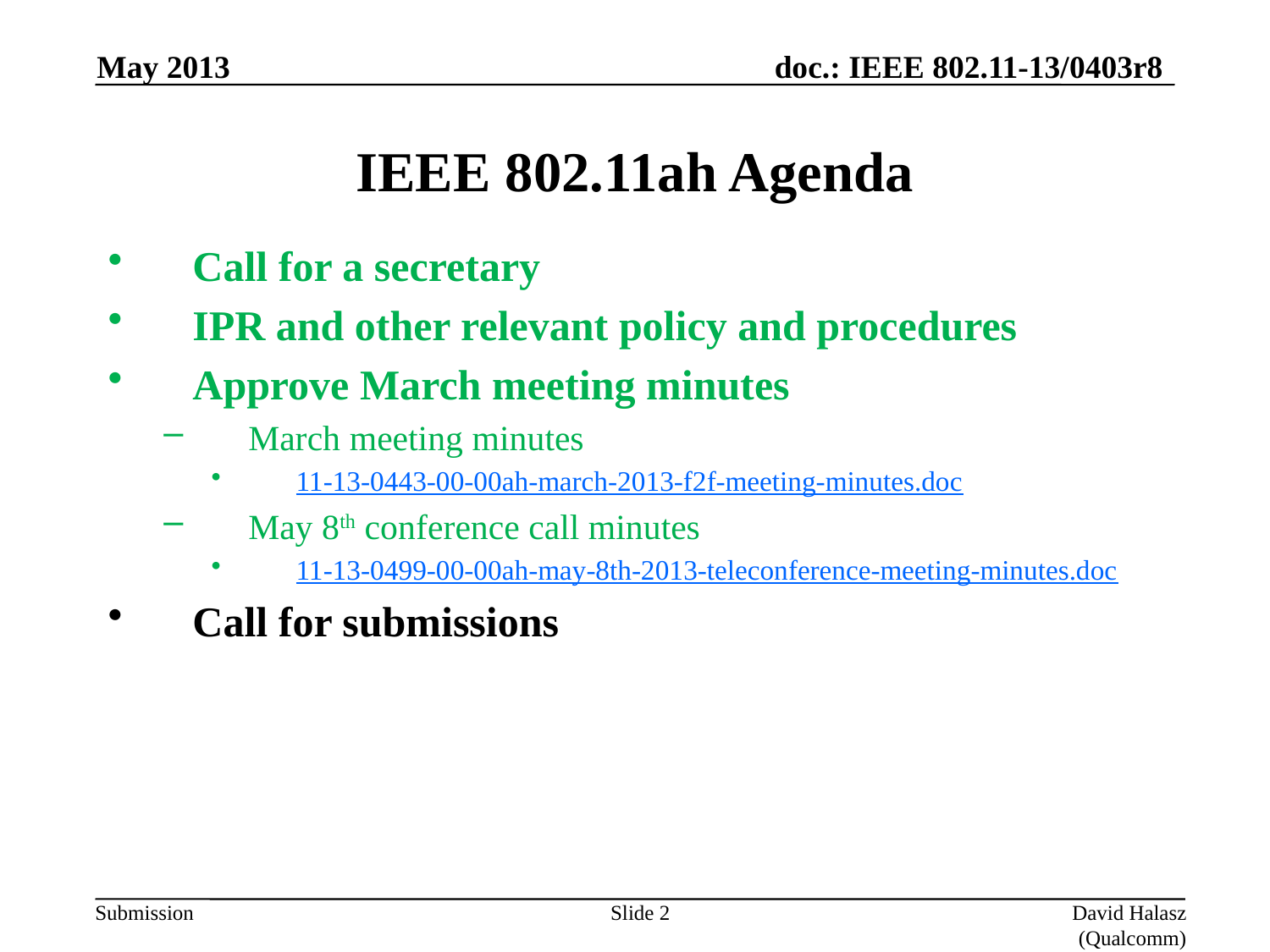

May 2013
# IEEE 802.11ah Agenda
Call for a secretary
IPR and other relevant policy and procedures
Approve March meeting minutes
March meeting minutes
11-13-0443-00-00ah-march-2013-f2f-meeting-minutes.doc
May 8th conference call minutes
11-13-0499-00-00ah-may-8th-2013-teleconference-meeting-minutes.doc
Call for submissions

Slide 2
David Halasz (Qualcomm)